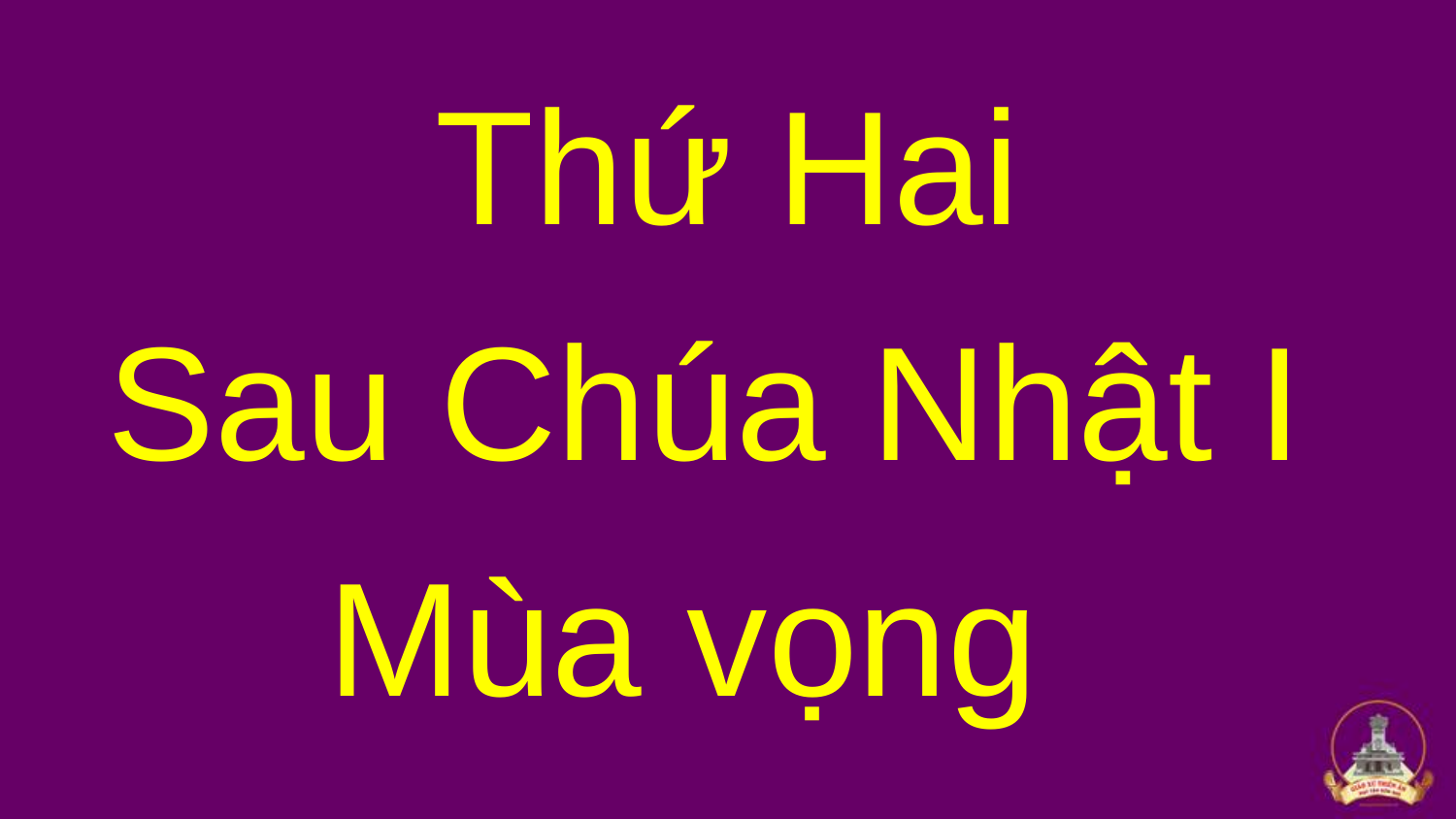

Thứ Hai
Sau Chúa Nhật I
Mùa vọng
#